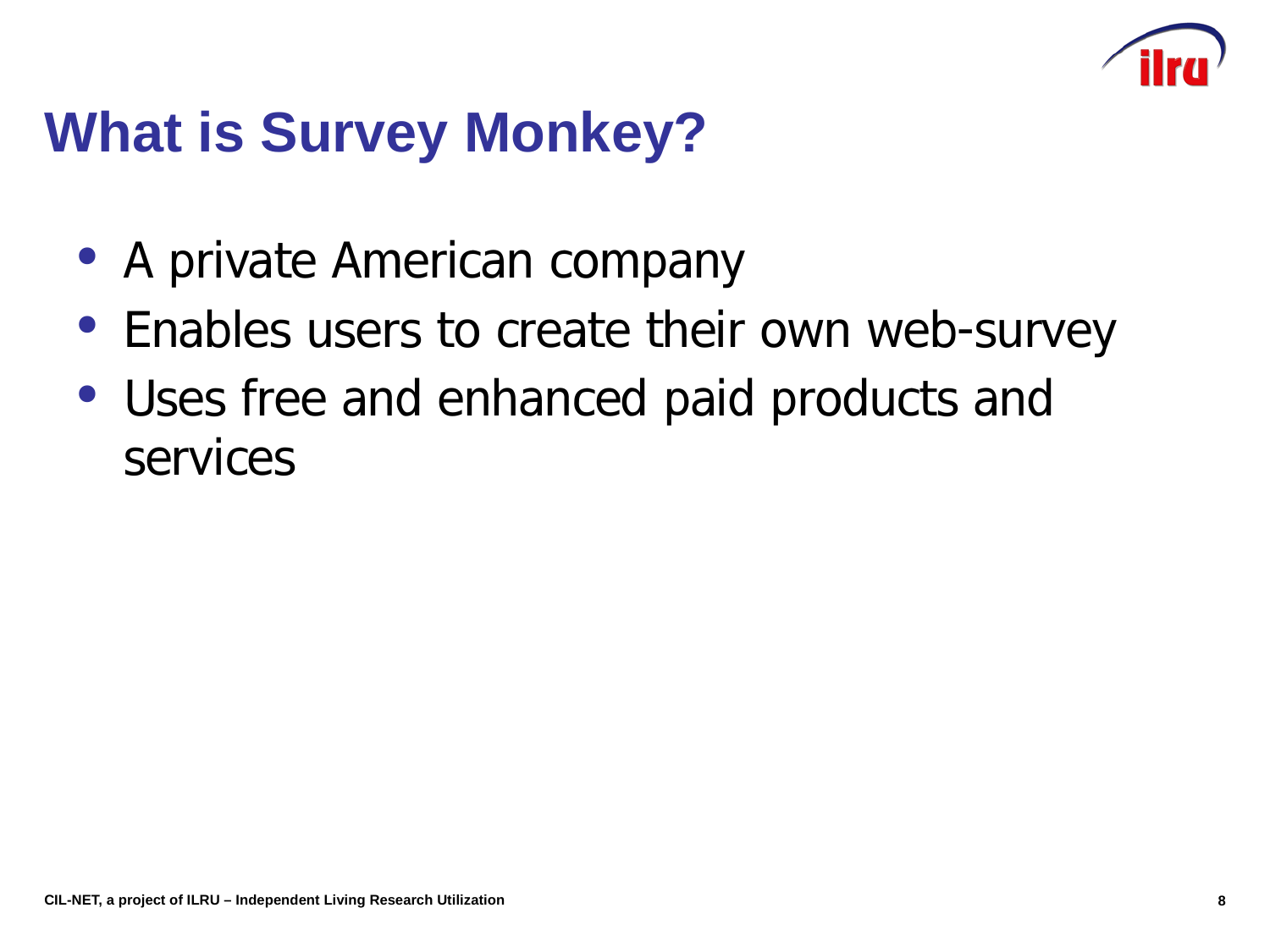

# What is Survey Monkey?
A private American company
Enables users to create their own web-survey
Uses free and enhanced paid products and services